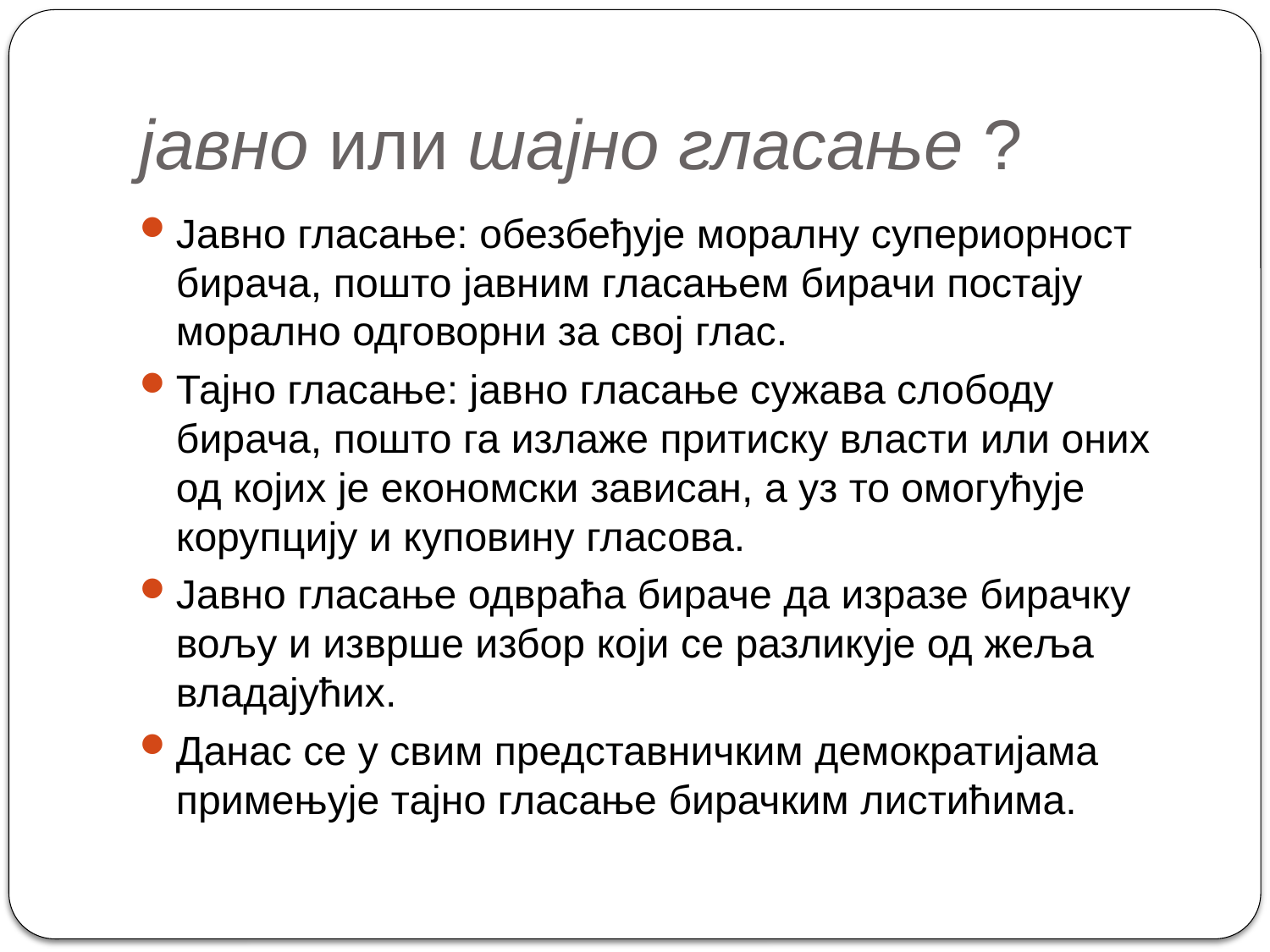

# јавно или шајно гласање ?
Јавно гласање: обезбеђује моралну супериорност бирача, пошто јавним гласањем бирачи постају морално одговорни за свој глас.
Тајно гласање: јавно гласање сужава слободу бирача, пошто га излаже притиску власти или оних од којих је економски зависан, а уз то омогућује корупцију и куповину гласова.
Јавно гласање одвраћа бираче да изразе бирачку вољу и изврше избор који се разликује од жеља владајућих.
Данас се у свим представничким демократијама примењује тајно гласање бирачким листићима.